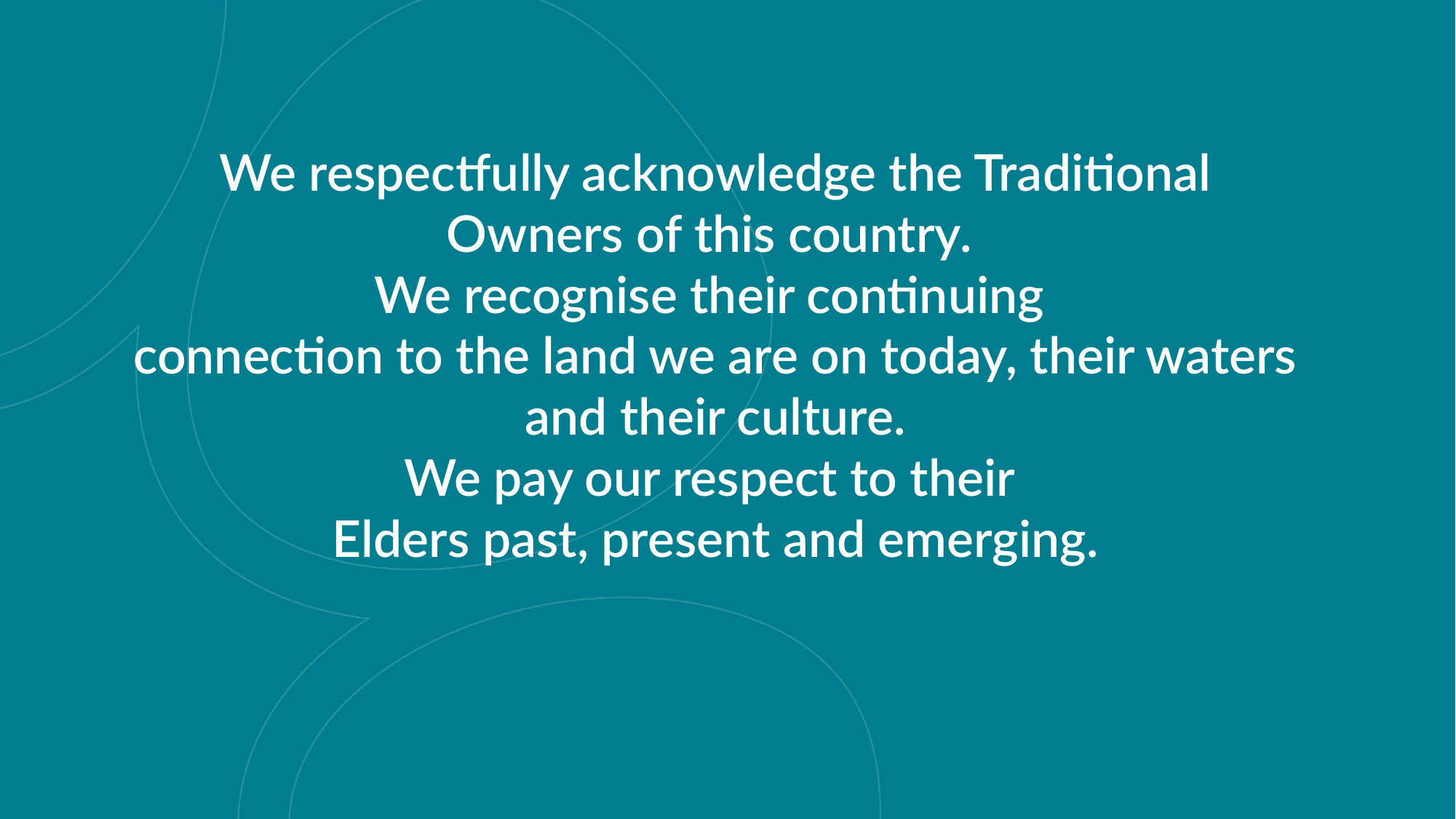

# We respectfully acknowledge the Traditional Owners of this country. We recognise their continuing connection to the land we are on today, their waters and their culture. We pay our respect to their Elders past, present and emerging.